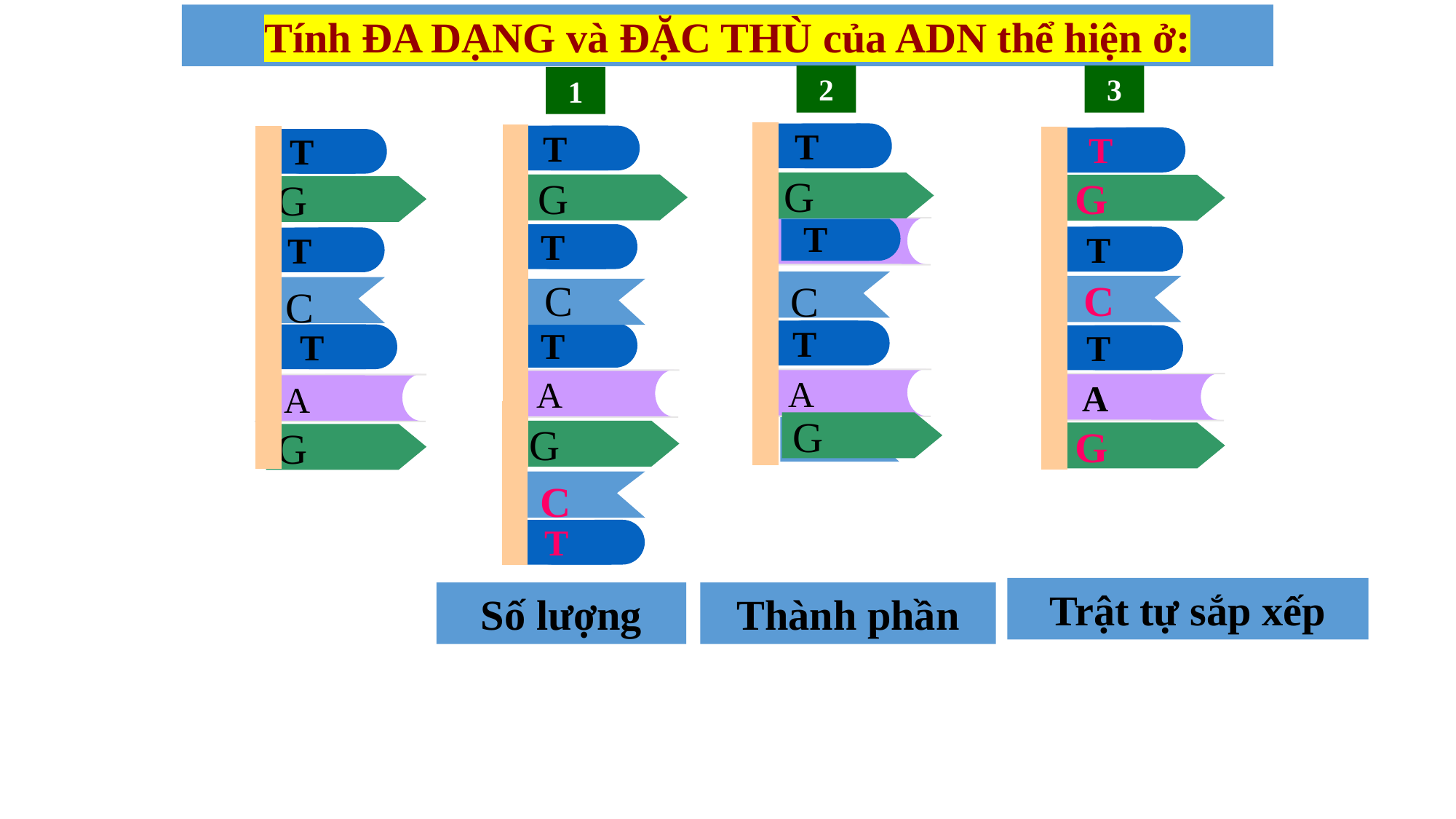

Tính ĐA DẠNG và ĐẶC THÙ của ADN thể hiện ở:
2
3
1
T

T

T

T

G
T

C

A

G

T

X

G
G
G
T

G
A

C

T

T

C

C

C

T

T

T

A

A

A

C

T

G
G
Trật tự sắp xếp
Số lượng
Thành phần
G
G